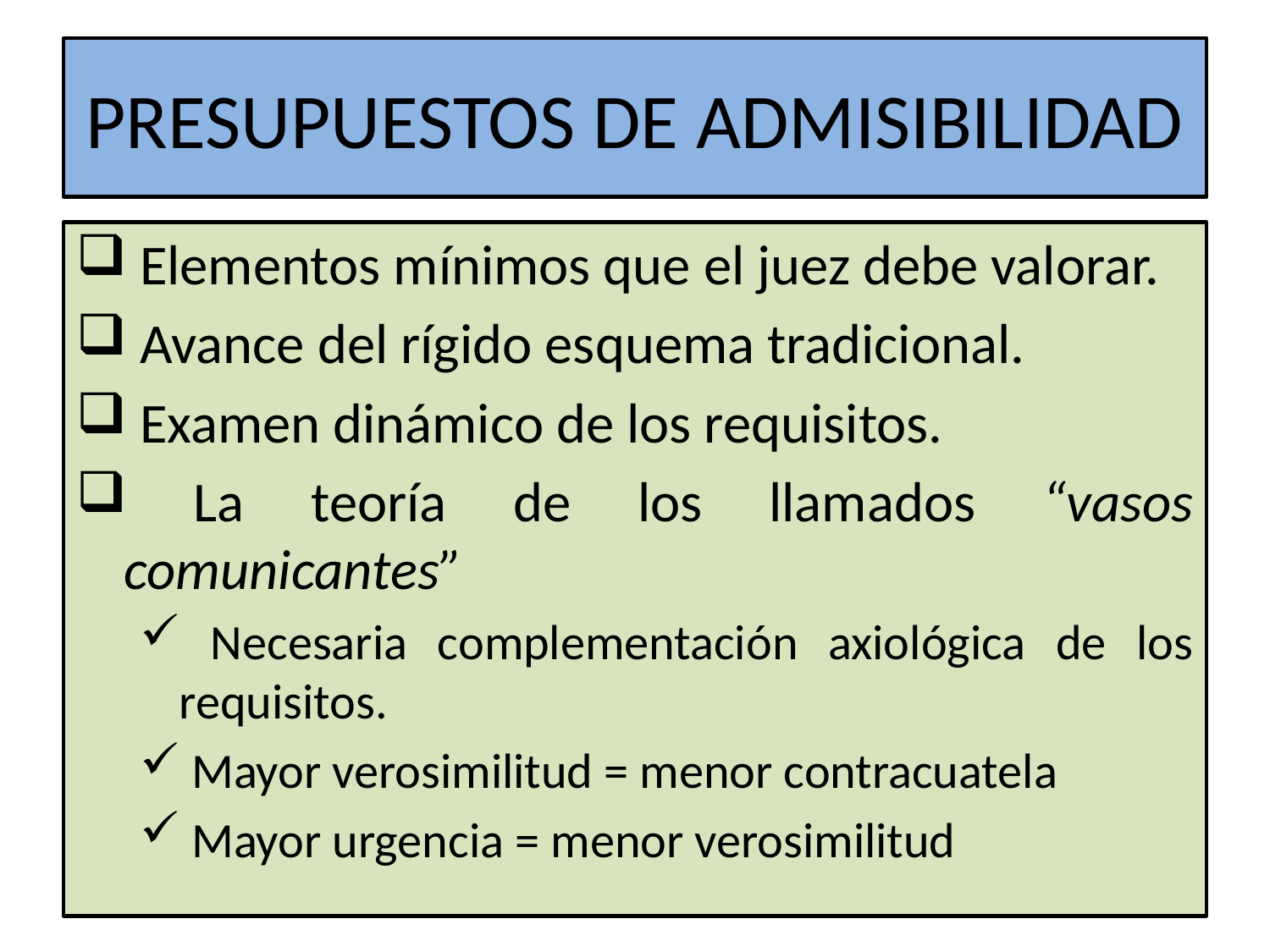

# PRESUPUESTOS DE ADMISIBILIDAD
 Elementos mínimos que el juez debe valorar.
 Avance del rígido esquema tradicional.
 Examen dinámico de los requisitos.
 La teoría de los llamados “vasos comunicantes”
 Necesaria complementación axiológica de los requisitos.
 Mayor verosimilitud = menor contracuatela
 Mayor urgencia = menor verosimilitud